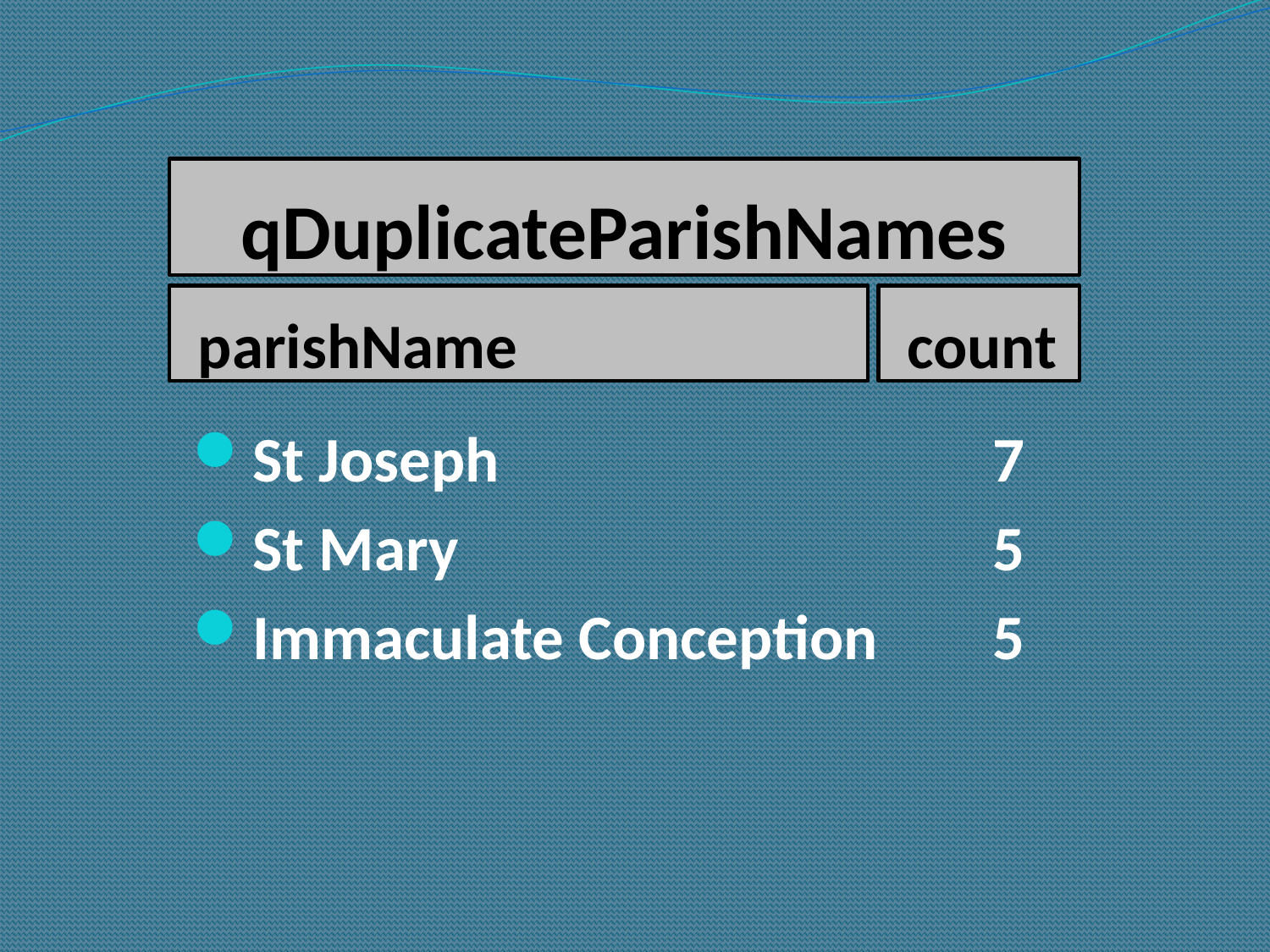

# qDuplicateParishNames
  parishName
  count
St Joseph				7
St Mary					5
Immaculate Conception	5